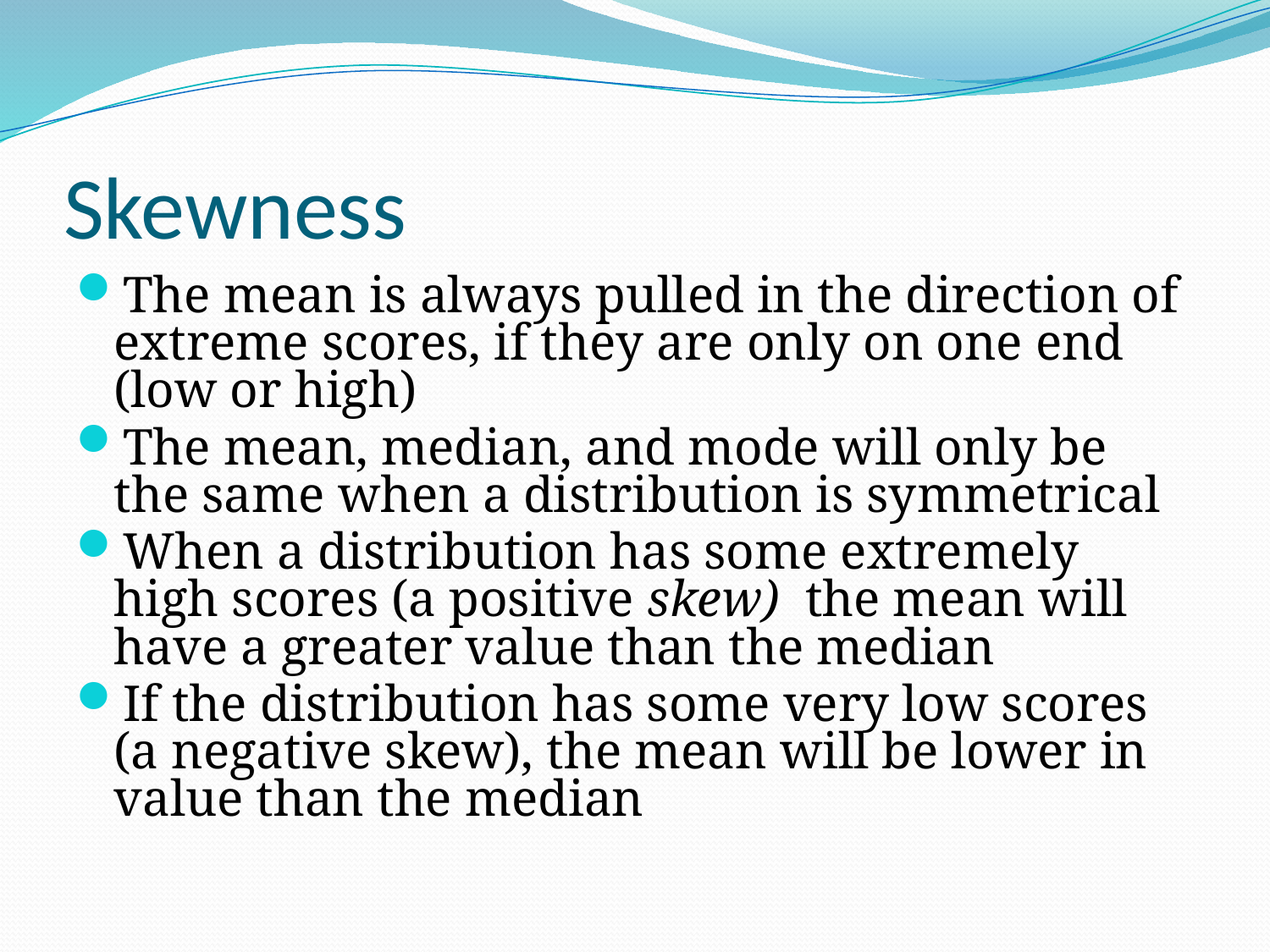

# Skewness
The mean is always pulled in the direction of extreme scores, if they are only on one end (low or high)
The mean, median, and mode will only be the same when a distribution is symmetrical
When a distribution has some extremely high scores (a positive skew)  the mean will have a greater value than the median
If the distribution has some very low scores (a negative skew), the mean will be lower in value than the median